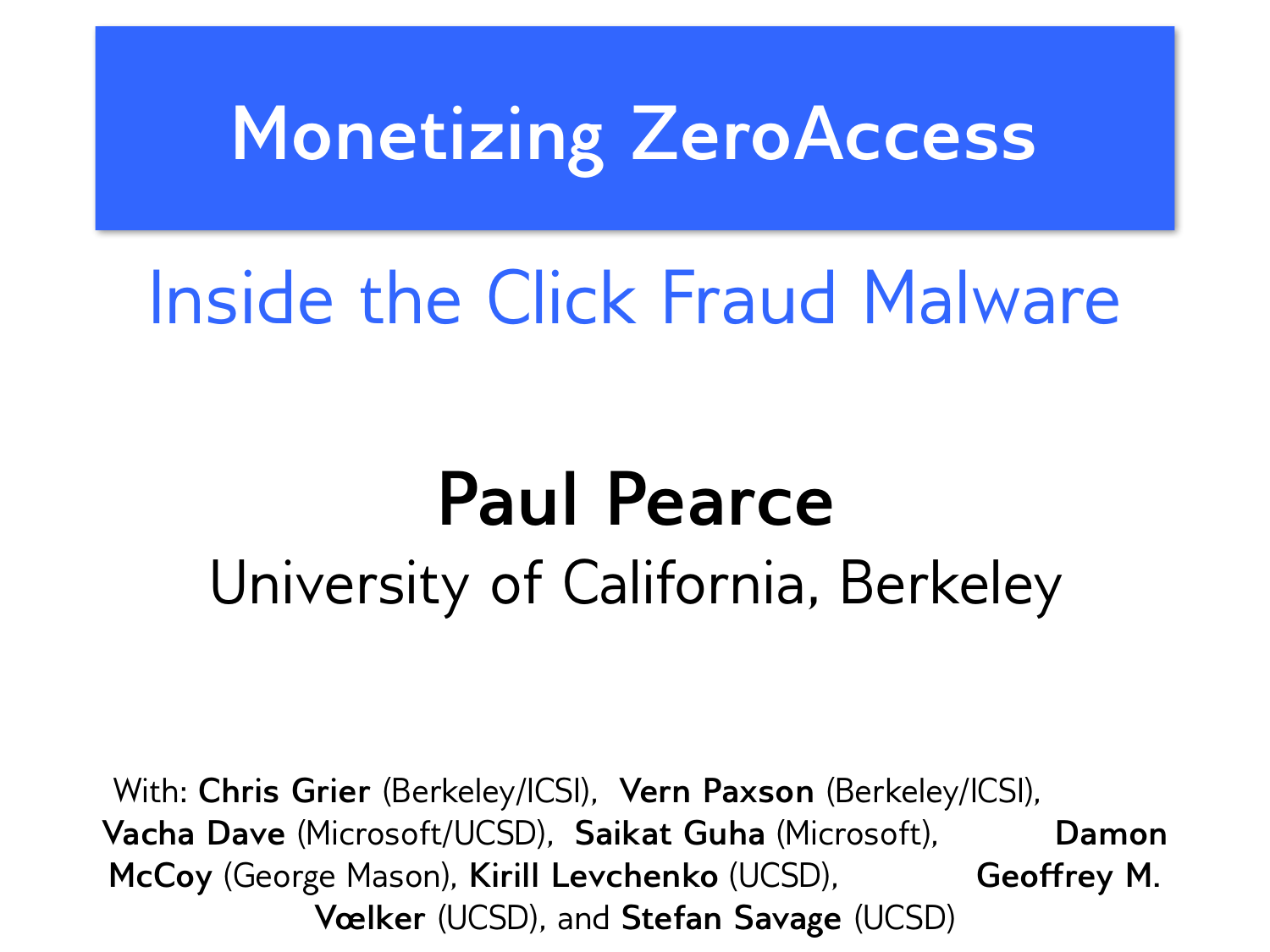

# Monetizing ZeroAccess
Inside the Click Fraud Malware
Paul Pearce
University of California, Berkeley
With: Chris Grier (Berkeley/ICSI),  Vern Paxson (Berkeley/ICSI),            Vacha Dave (Microsoft/UCSD),  Saikat Guha (Microsoft),           Damon McCoy (George Mason), Kirill Levchenko (UCSD),             Geoffrey M. Voelker (UCSD), and Stefan Savage (UCSD)